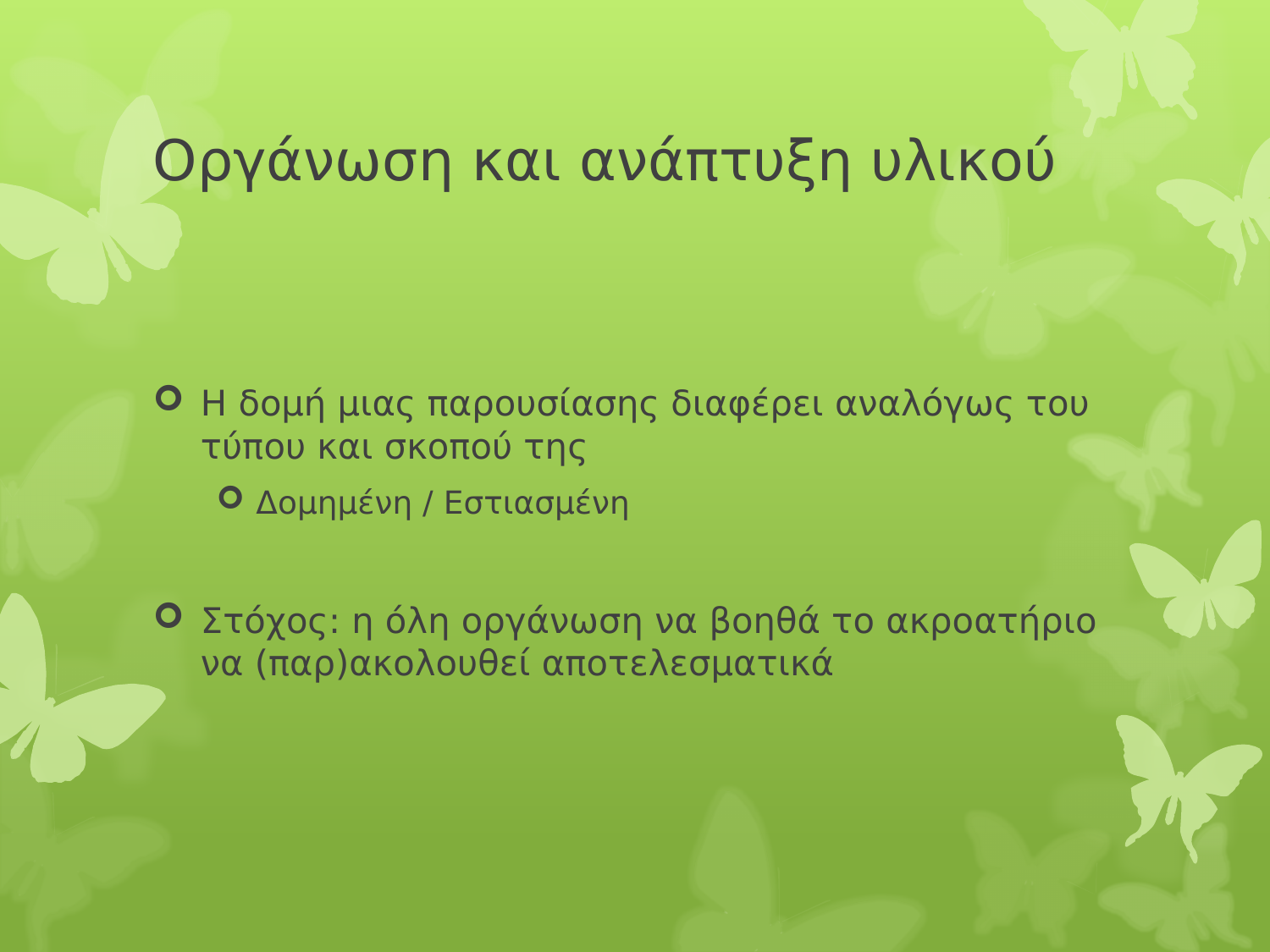

# Οργάνωση και ανάπτυξη υλικού
Η δομή μιας παρουσίασης διαφέρει αναλόγως του τύπου και σκοπού της
Δομημένη / Εστιασμένη

Στόχος: η όλη οργάνωση να βοηθά το ακροατήριο να (παρ)ακολουθεί αποτελεσματικά